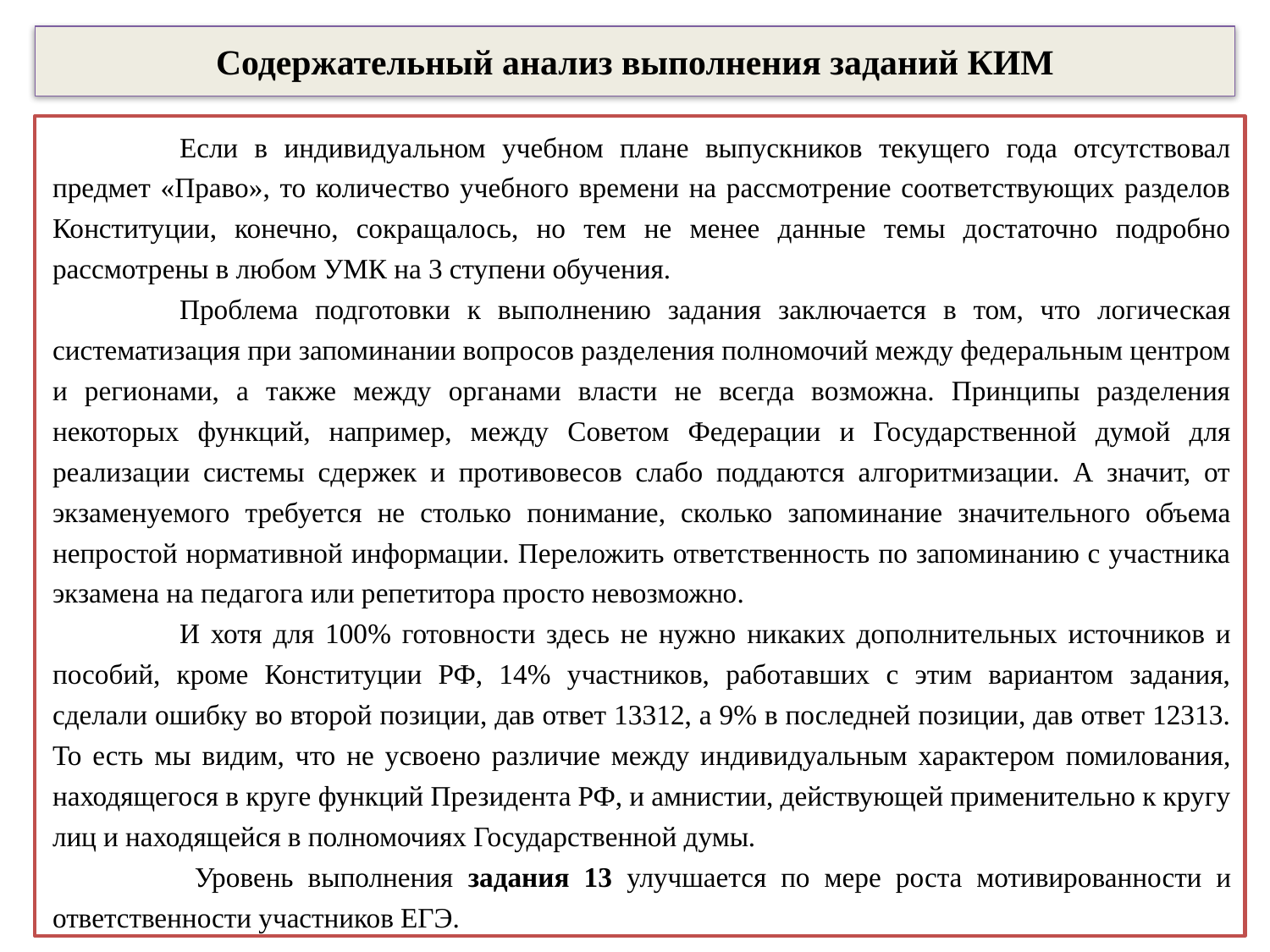

# Содержательный анализ выполнения заданий КИМ
	Если в индивидуальном учебном плане выпускников текущего года отсутствовал предмет «Право», то количество учебного времени на рассмотрение соответствующих разделов Конституции, конечно, сокращалось, но тем не менее данные темы достаточно подробно рассмотрены в любом УМК на 3 ступени обучения.
	Проблема подготовки к выполнению задания заключается в том, что логическая систематизация при запоминании вопросов разделения полномочий между федеральным центром и регионами, а также между органами власти не всегда возможна. Принципы разделения некоторых функций, например, между Советом Федерации и Государственной думой для реализации системы сдержек и противовесов слабо поддаются алгоритмизации. А значит, от экзаменуемого требуется не столько понимание, сколько запоминание значительного объема непростой нормативной информации. Переложить ответственность по запоминанию с участника экзамена на педагога или репетитора просто невозможно.
	И хотя для 100% готовности здесь не нужно никаких дополнительных источников и пособий, кроме Конституции РФ, 14% участников, работавших с этим вариантом задания, сделали ошибку во второй позиции, дав ответ 13312, а 9% в последней позиции, дав ответ 12313. То есть мы видим, что не усвоено различие между индивидуальным характером помилования, находящегося в круге функций Президента РФ, и амнистии, действующей применительно к кругу лиц и находящейся в полномочиях Государственной думы.
  	Уровень выполнения задания 13 улучшается по мере роста мотивированности и ответственности участников ЕГЭ.